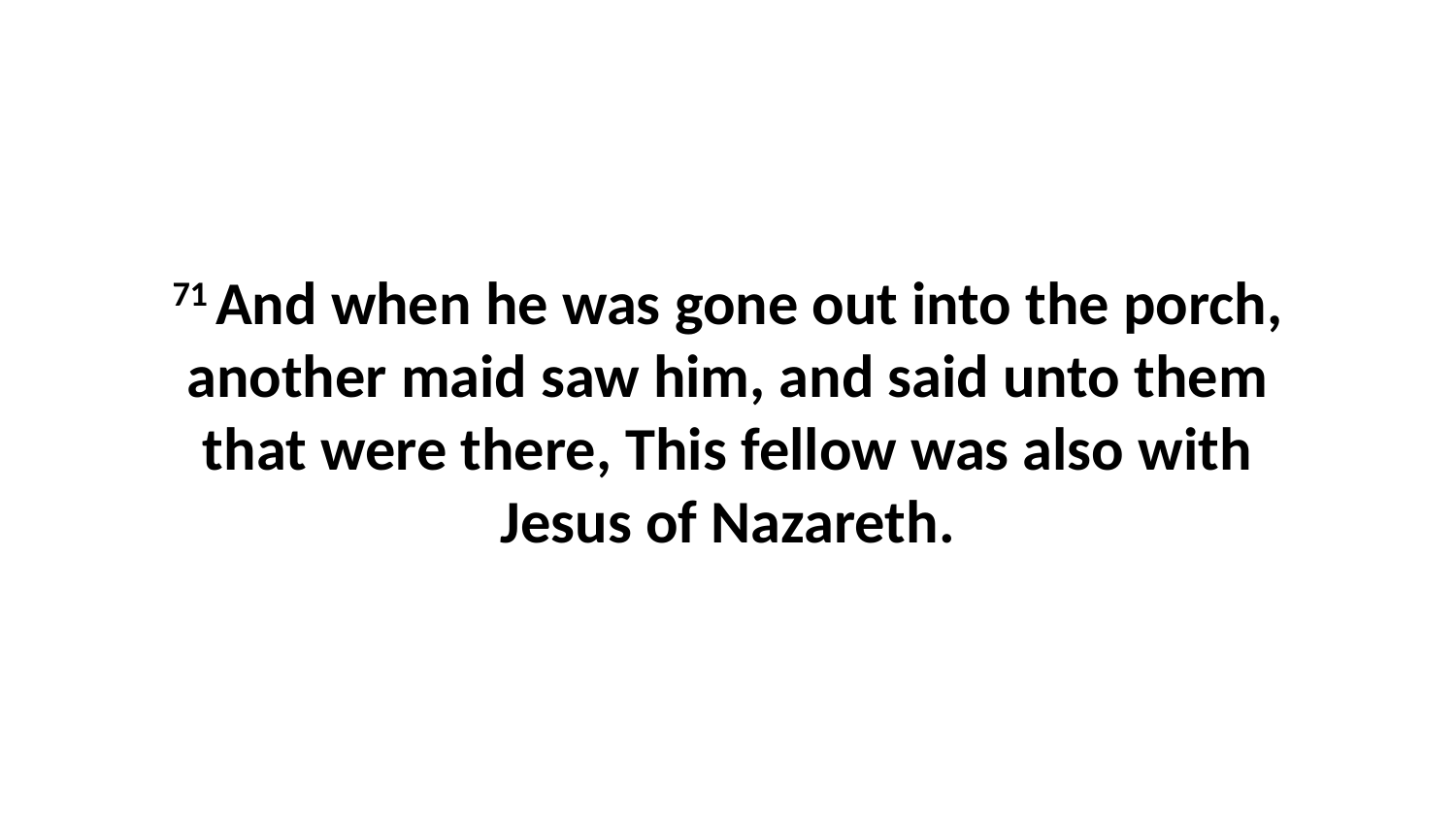

71 And when he was gone out into the porch, another maid saw him, and said unto them that were there, This fellow was also with Jesus of Nazareth.